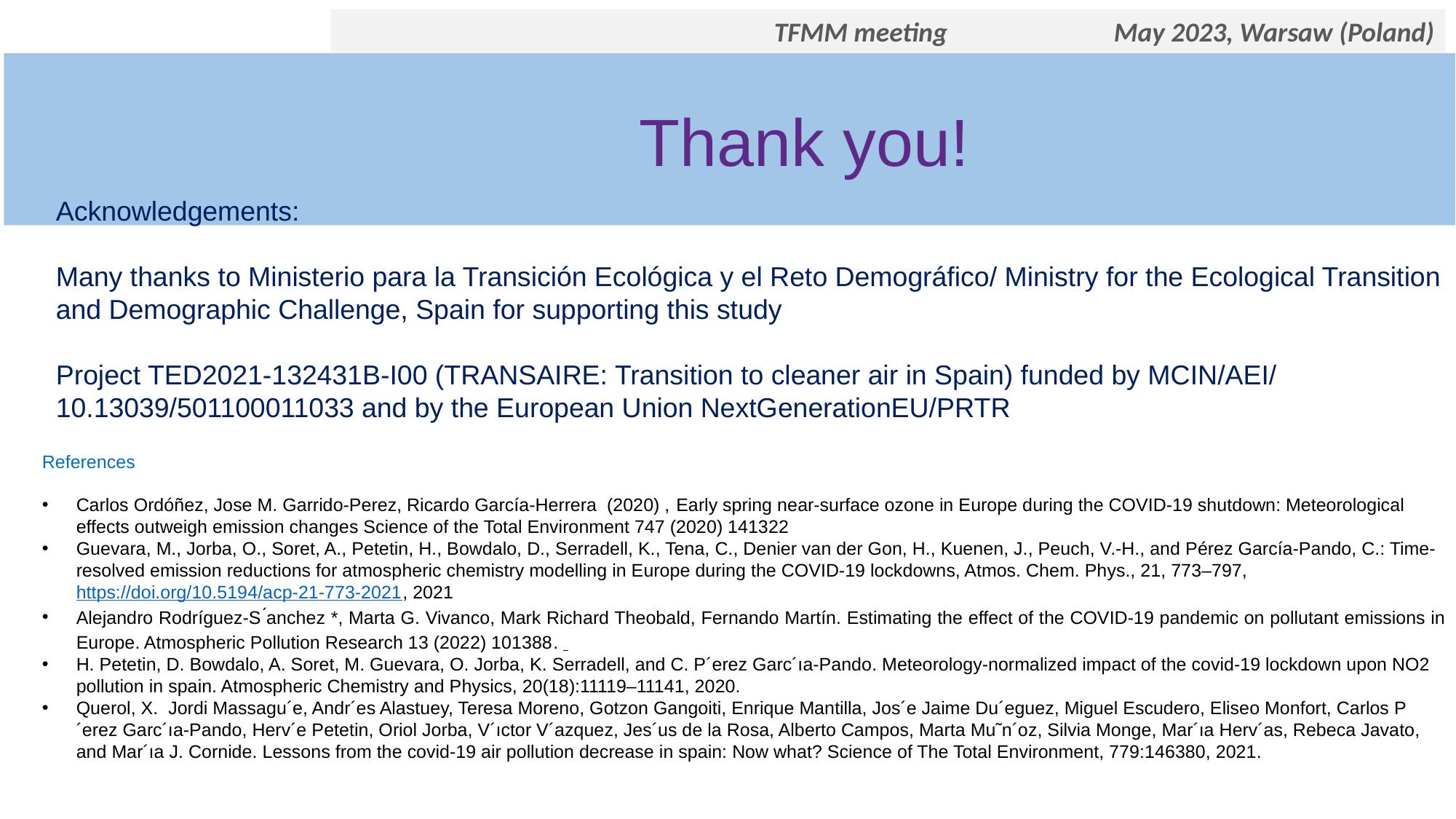

TFMM meeting		  May 2023, Warsaw (Poland)

Thank you!
Acknowledgements:

Many thanks to Ministerio para la Transición Ecológica y el Reto Demográfico/ Ministry for the Ecological Transition and Demographic Challenge, Spain for supporting this study

Project TED2021-132431B-I00 (TRANSAIRE: Transition to cleaner air in Spain) funded by MCIN/AEI/ 10.13039/501100011033 and by the European Union NextGenerationEU/PRTR

References

Carlos Ordóñez, Jose M. Garrido-Perez, Ricardo García-Herrera  (2020) , Early spring near-surface ozone in Europe during the COVID-19 shutdown: Meteorological effects outweigh emission changes Science of the Total Environment 747 (2020) 141322
Guevara, M., Jorba, O., Soret, A., Petetin, H., Bowdalo, D., Serradell, K., Tena, C., Denier van der Gon, H., Kuenen, J., Peuch, V.-H., and Pérez García-Pando, C.: Time-resolved emission reductions for atmospheric chemistry modelling in Europe during the COVID-19 lockdowns, Atmos. Chem. Phys., 21, 773–797, https://doi.org/10.5194/acp-21-773-2021, 2021
Alejandro Rodríguez-S ́anchez *, Marta G. Vivanco, Mark Richard Theobald, Fernando Martín. Estimating the effect of the COVID-19 pandemic on pollutant emissions in Europe. Atmospheric Pollution Research 13 (2022) 101388.
H. Petetin, D. Bowdalo, A. Soret, M. Guevara, O. Jorba, K. Serradell, and C. P´erez Garc´ıa-Pando. Meteorology-normalized impact of the covid-19 lockdown upon NO2 pollution in spain. Atmospheric Chemistry and Physics, 20(18):11119–11141, 2020.
Querol, X.  Jordi Massagu´e, Andr´es Alastuey, Teresa Moreno, Gotzon Gangoiti, Enrique Mantilla, Jos´e Jaime Du´eguez, Miguel Escudero, Eliseo Monfort, Carlos P´erez Garc´ıa-Pando, Herv´e Petetin, Oriol Jorba, V´ıctor V´azquez, Jes´us de la Rosa, Alberto Campos, Marta Mu˜n´oz, Silvia Monge, Mar´ıa Herv´as, Rebeca Javato, and Mar´ıa J. Cornide. Lessons from the covid-19 air pollution decrease in spain: Now what? Science of The Total Environment, 779:146380, 2021.